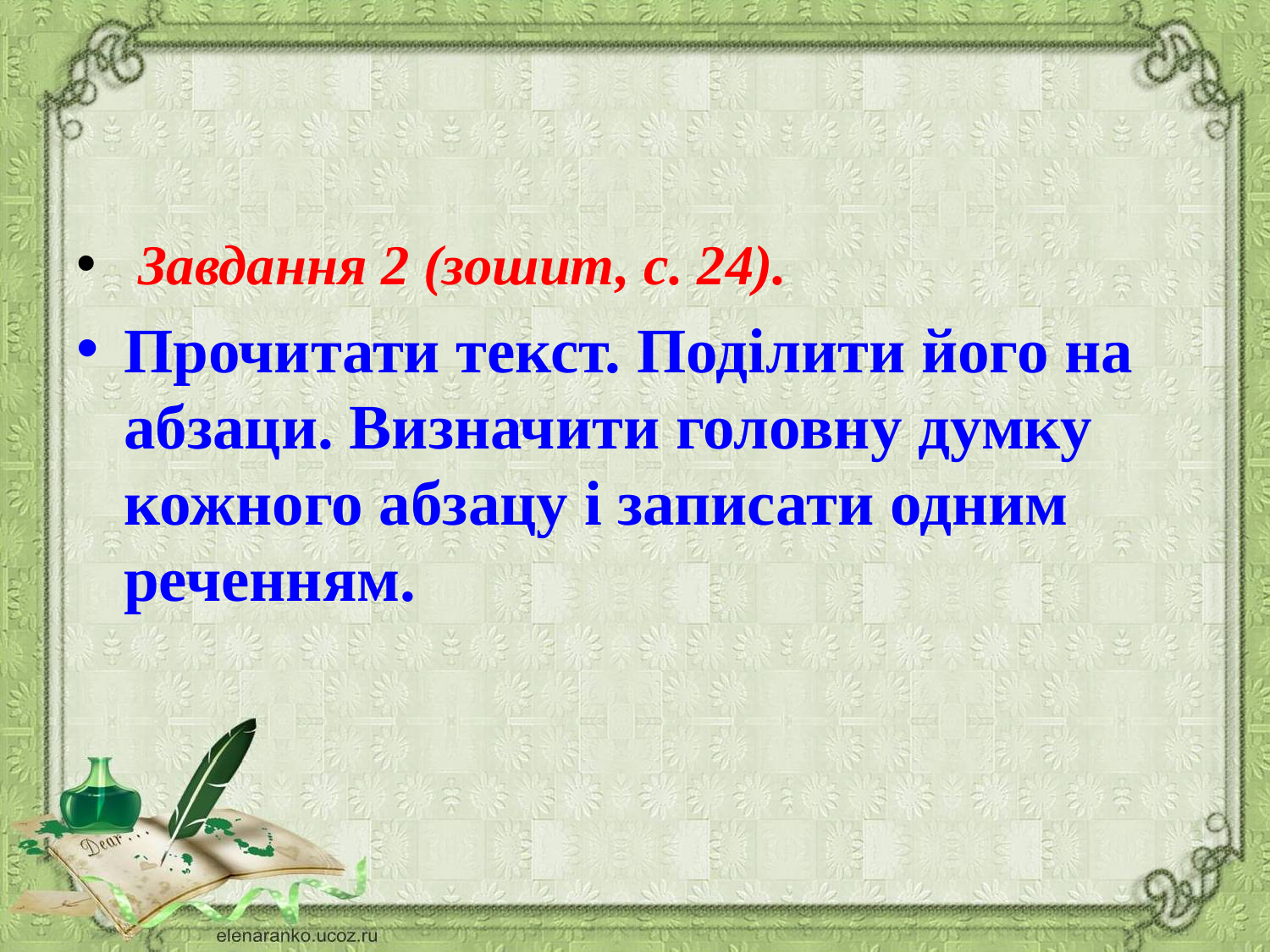

#
 Завдання 2 (зошит, с. 24).
Прочитати текст. Поділити його на абзаци. Визначити головну думку кожного абзацу і записати одним реченням.